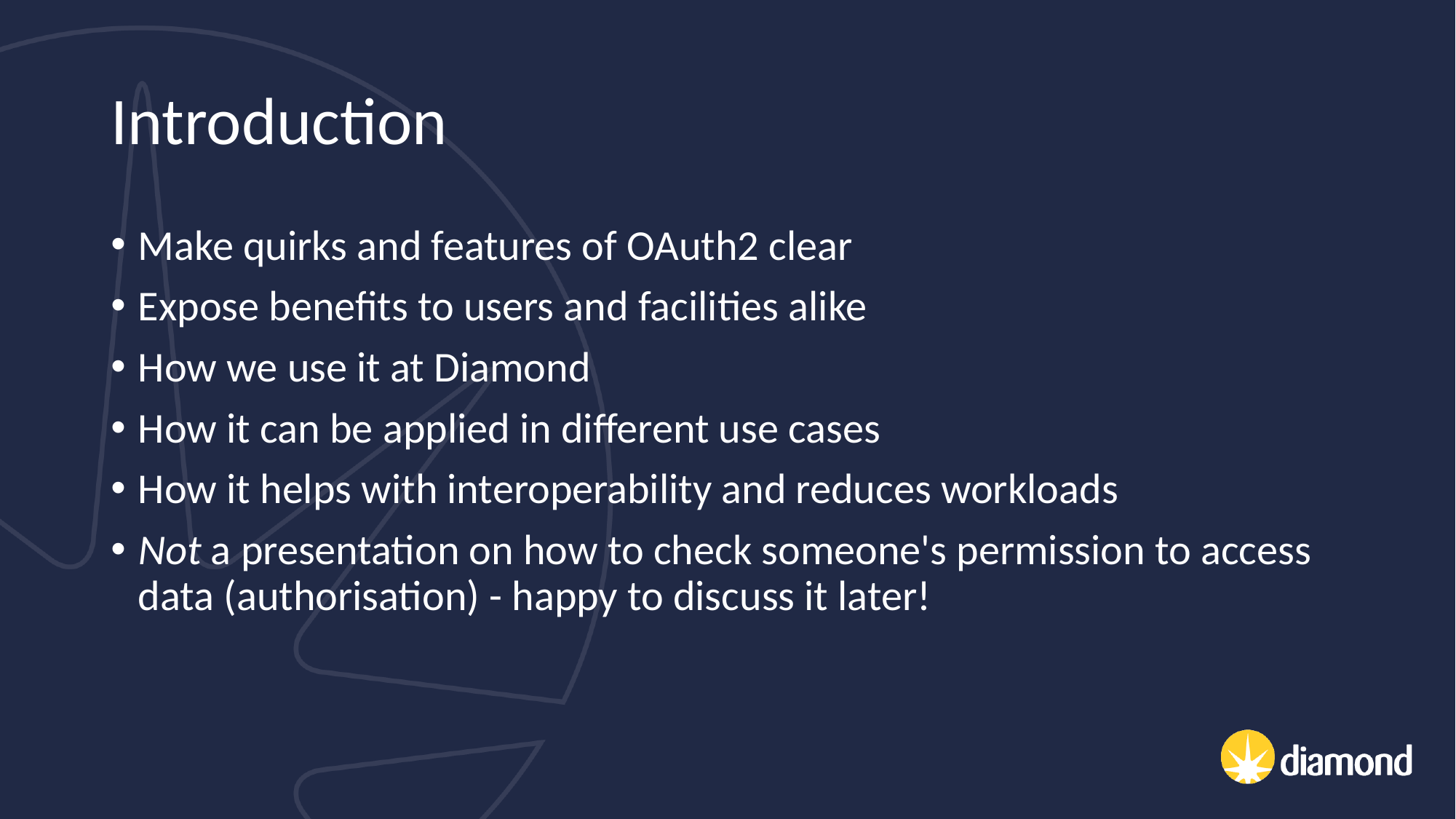

# Introduction
Make quirks and features of OAuth2 clear
Expose benefits to users and facilities alike
How we use it at Diamond
How it can be applied in different use cases
How it helps with interoperability and reduces workloads
Not a presentation on how to check someone's permission to access data (authorisation) - happy to discuss it later!